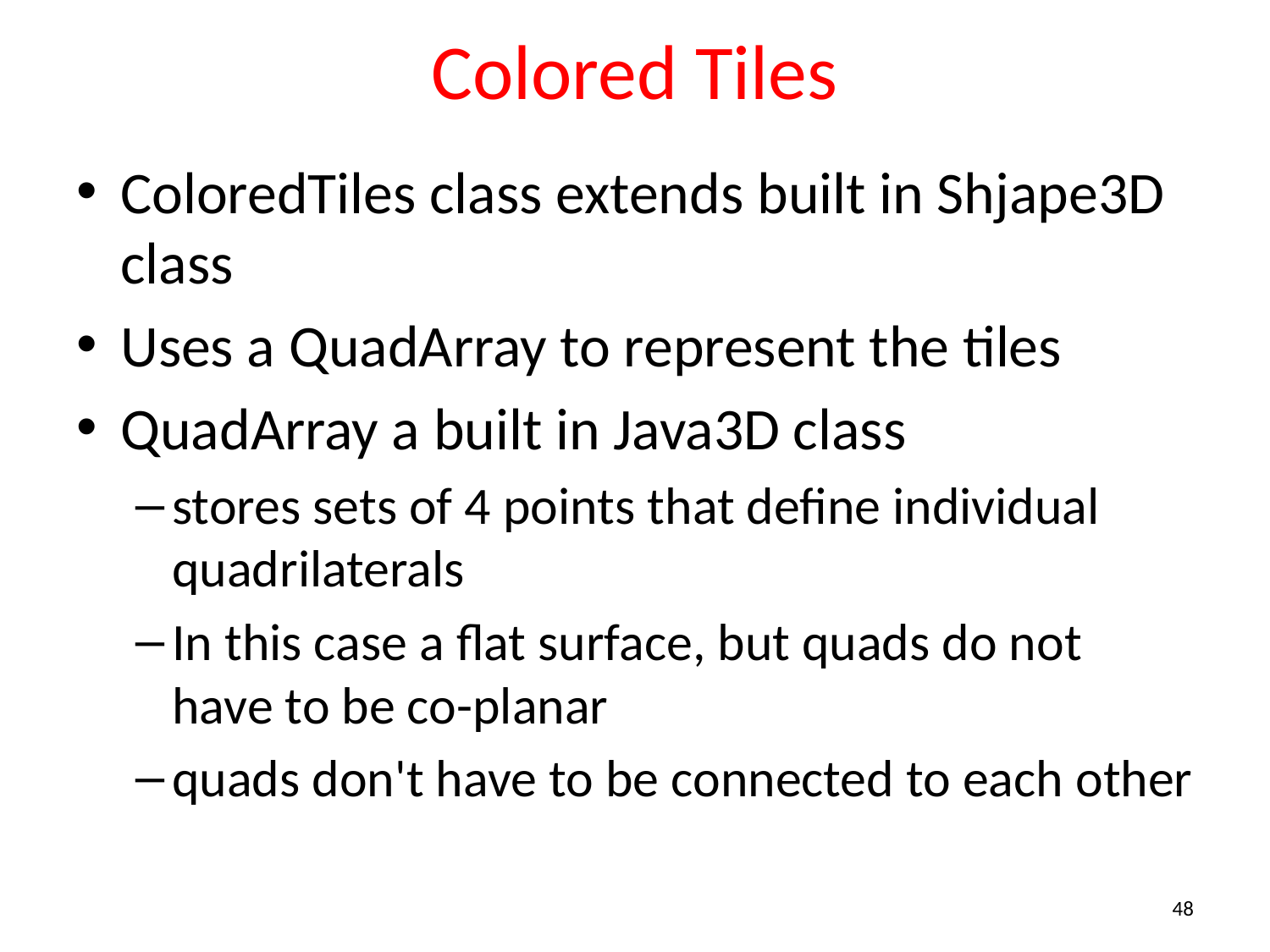

# Colored Tiles
ColoredTiles class extends built in Shjape3D class
Uses a QuadArray to represent the tiles
QuadArray a built in Java3D class
stores sets of 4 points that define individual quadrilaterals
In this case a flat surface, but quads do not have to be co-planar
quads don't have to be connected to each other
48